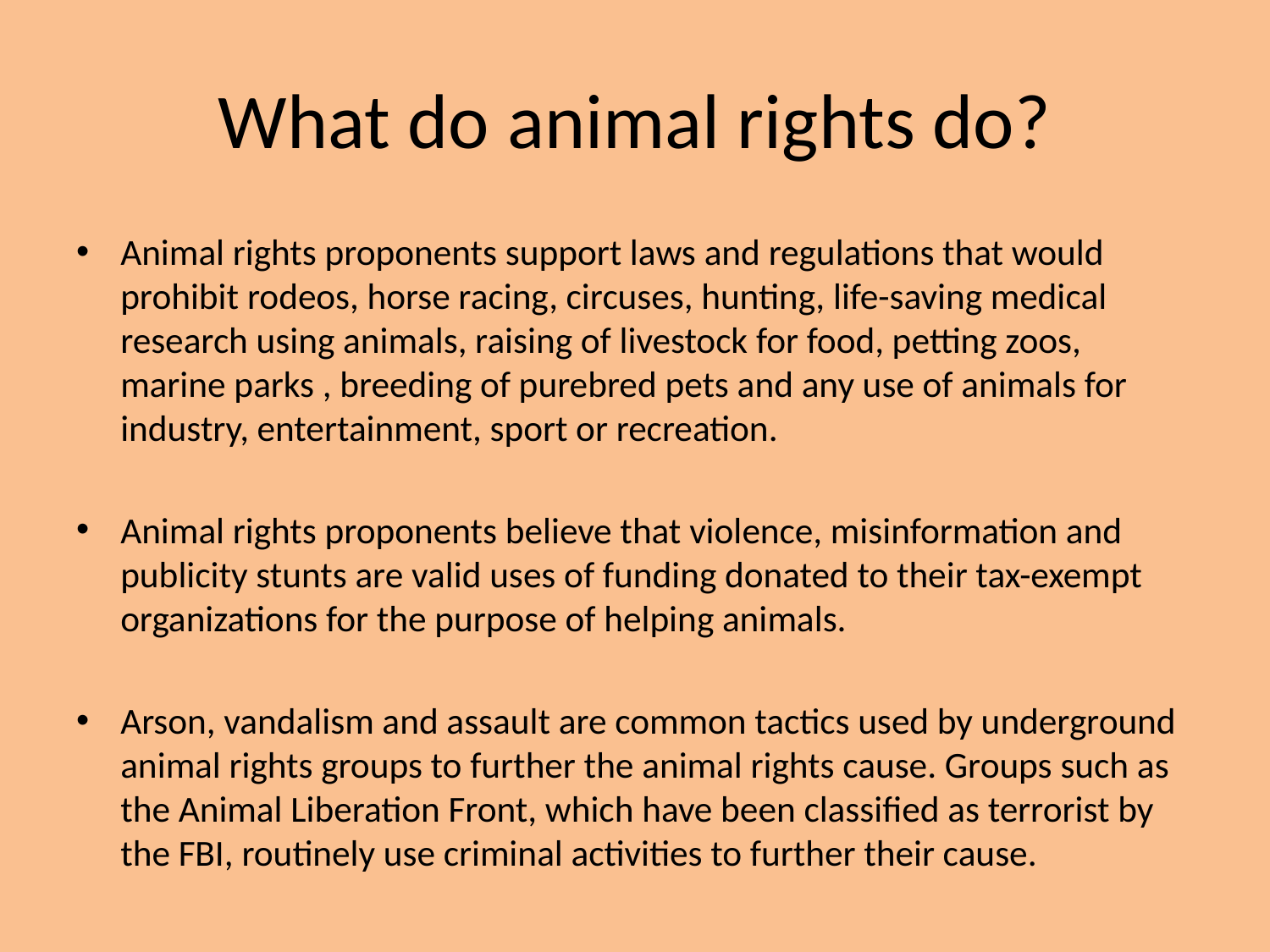

# What do animal rights do?
Animal rights proponents support laws and regulations that would prohibit rodeos, horse racing, circuses, hunting, life-saving medical research using animals, raising of livestock for food, petting zoos, marine parks , breeding of purebred pets and any use of animals for industry, entertainment, sport or recreation.

Animal rights proponents believe that violence, misinformation and publicity stunts are valid uses of funding donated to their tax-exempt organizations for the purpose of helping animals.

Arson, vandalism and assault are common tactics used by underground animal rights groups to further the animal rights cause. Groups such as the Animal Liberation Front, which have been classified as terrorist by the FBI, routinely use criminal activities to further their cause.